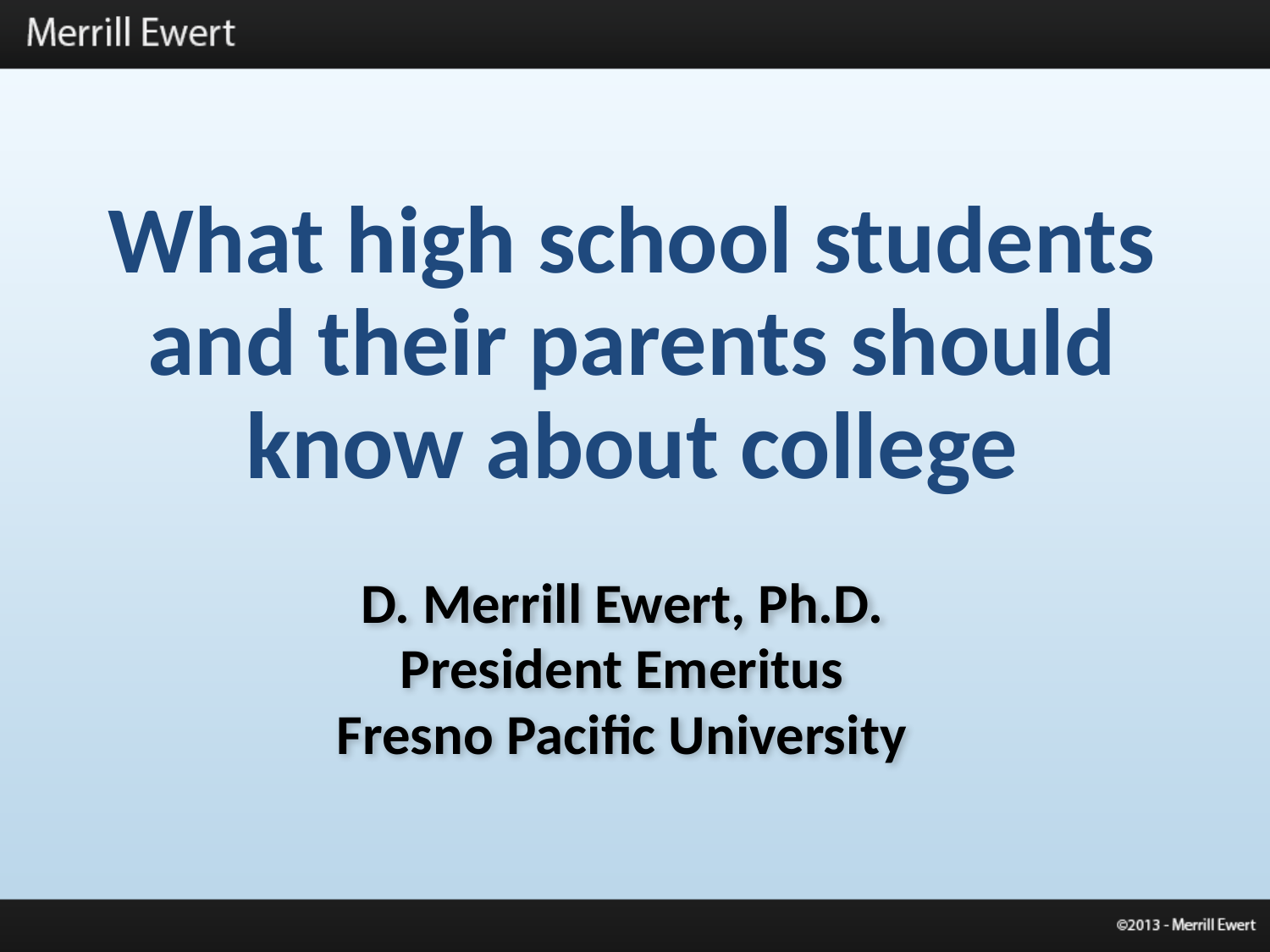

# What high school students and their parents should know about college
D. Merrill Ewert, Ph.D.
President Emeritus
Fresno Pacific University